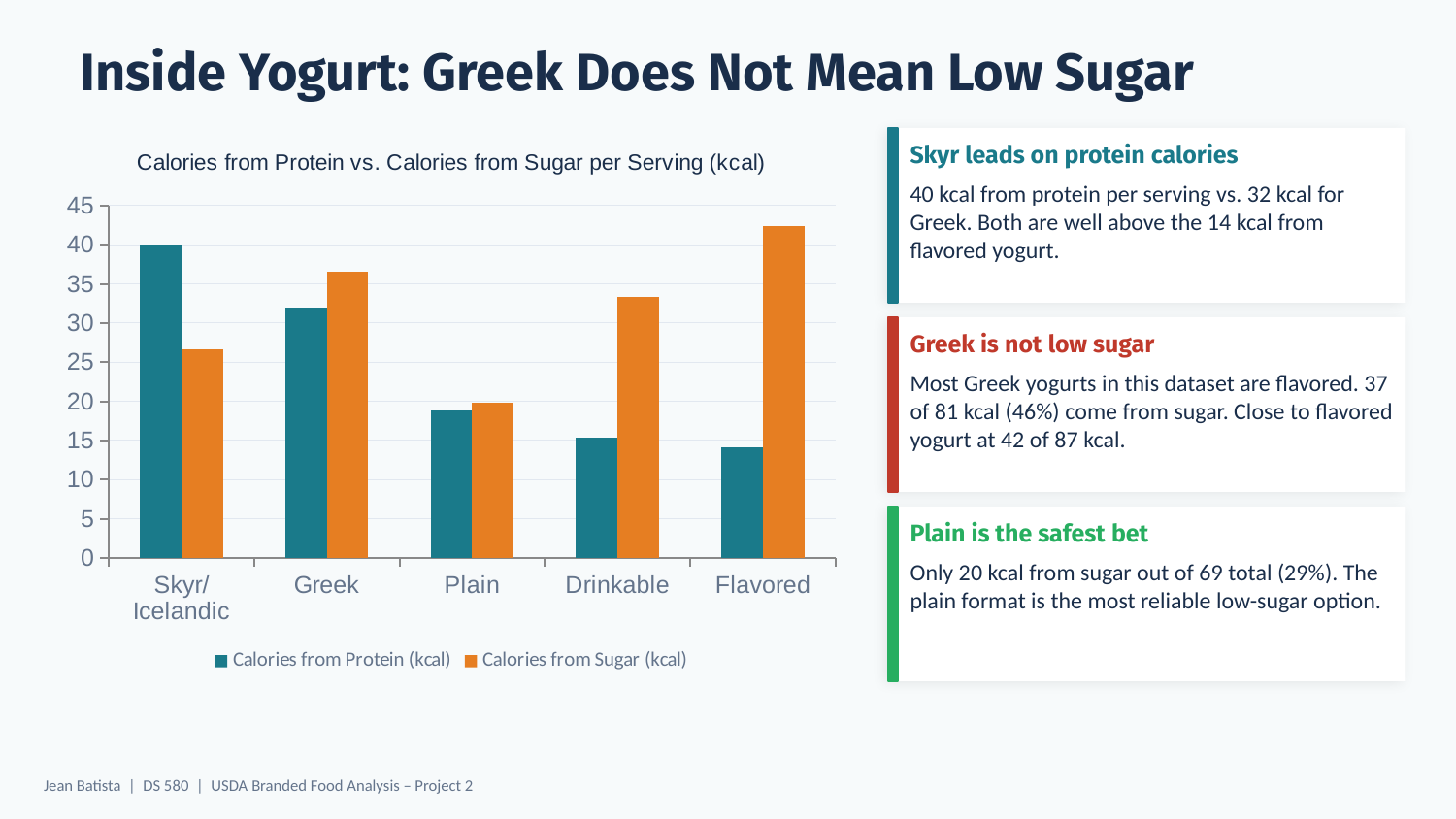

Inside Yogurt: Greek Does Not Mean Low Sugar

### Chart: Calories from Protein vs. Calories from Sugar per Serving (kcal)

| Category | Calories from Protein (kcal) | Calories from Sugar (kcal) |
|---|---|---|
| Skyr/Icelandic | 40.0 | 26.7 |
| Greek | 32.0 | 36.6 |
| Plain | 18.8 | 19.8 |
| Drinkable | 15.4 | 33.3 |
| Flavored | 14.1 | 42.4 |

Skyr leads on protein calories
40 kcal from protein per serving vs. 32 kcal for Greek. Both are well above the 14 kcal from flavored yogurt.

Greek is not low sugar
Most Greek yogurts in this dataset are flavored. 37 of 81 kcal (46%) come from sugar. Close to flavored yogurt at 42 of 87 kcal.

Plain is the safest bet
Only 20 kcal from sugar out of 69 total (29%). The plain format is the most reliable low-sugar option.

Jean Batista  |  DS 580  |  USDA Branded Food Analysis – Project 2